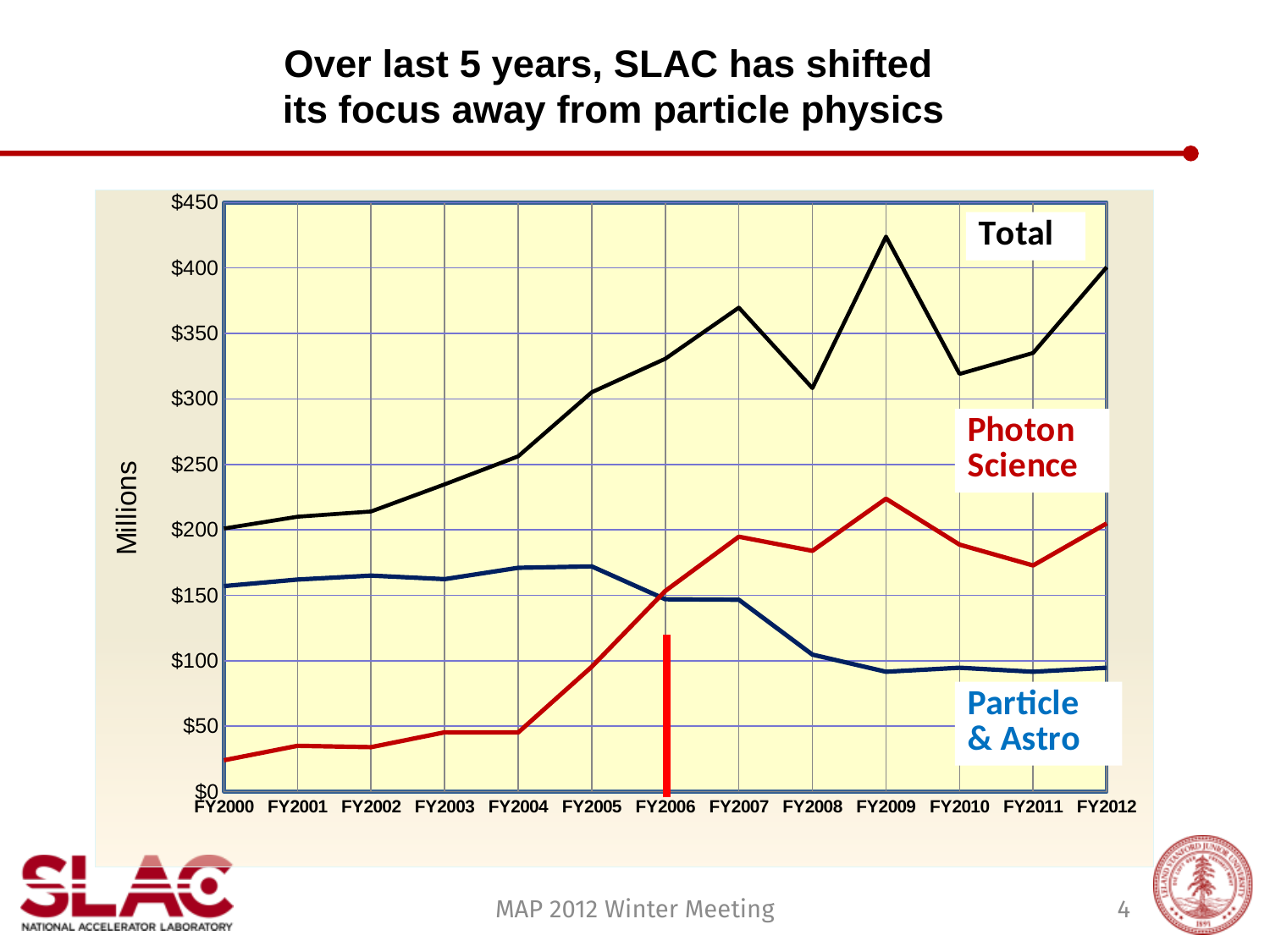

# Over last 5 years, SLAC has shifted its focus away from particle physics

### Chart

| Category |  |  |  |
|---|---|---|---|
| FY2000 | 201.0 | 157.0 | 24.0 |
| FY2001 | 210.0 | 162.0 | 35.0 |
| FY2002 | 214.0 | 165.0 | 34.0 |
| FY2003 | 234.73782171999997 | 162.304 | 45.313235 |
| FY2004 | 256.12538981 | 170.94859 | 45.220750000000265 |
| FY2005 | 305.08030990999777 | 172.01925499999908 | 95.387049 |
| FY2006 | 330.6552730000003 | 146.945 | 153.28606 |
| FY2007 | 369.68493268 | 146.57105 | 194.703049 |
| FY2008 | 308.24766506 | 104.68088199999956 | 183.90132000000088 |
| FY2009 | 423.9632151999997 | 91.58044899999996 | 223.73649999999998 |
| FY2010 | 319.04007943000005 | 94.63454868000002 | 188.67007451999996 |
| FY2011 | 335.0830780799989 | 91.58044899999996 | 172.76649999999998 |
| FY2012 | 400.6333900201606 | 94.63454868000002 | 204.86960317015965 |
MAP 2012 Winter Meeting
4